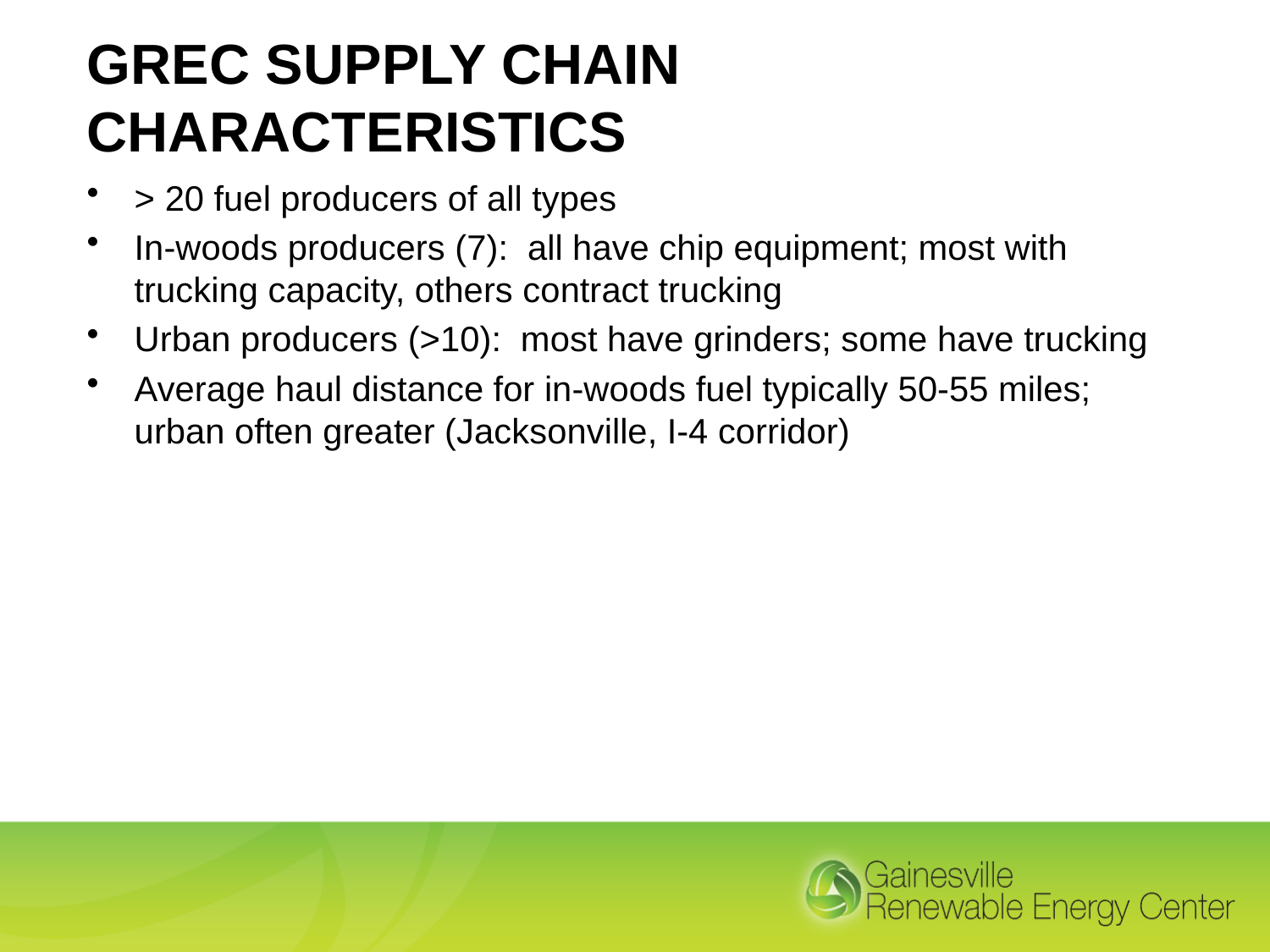

# GREC Supply Chain Characteristics
> 20 fuel producers of all types
In-woods producers (7):  all have chip equipment; most with trucking capacity, others contract trucking
Urban producers (>10):  most have grinders; some have trucking
Average haul distance for in-woods fuel typically 50-55 miles; urban often greater (Jacksonville, I-4 corridor)